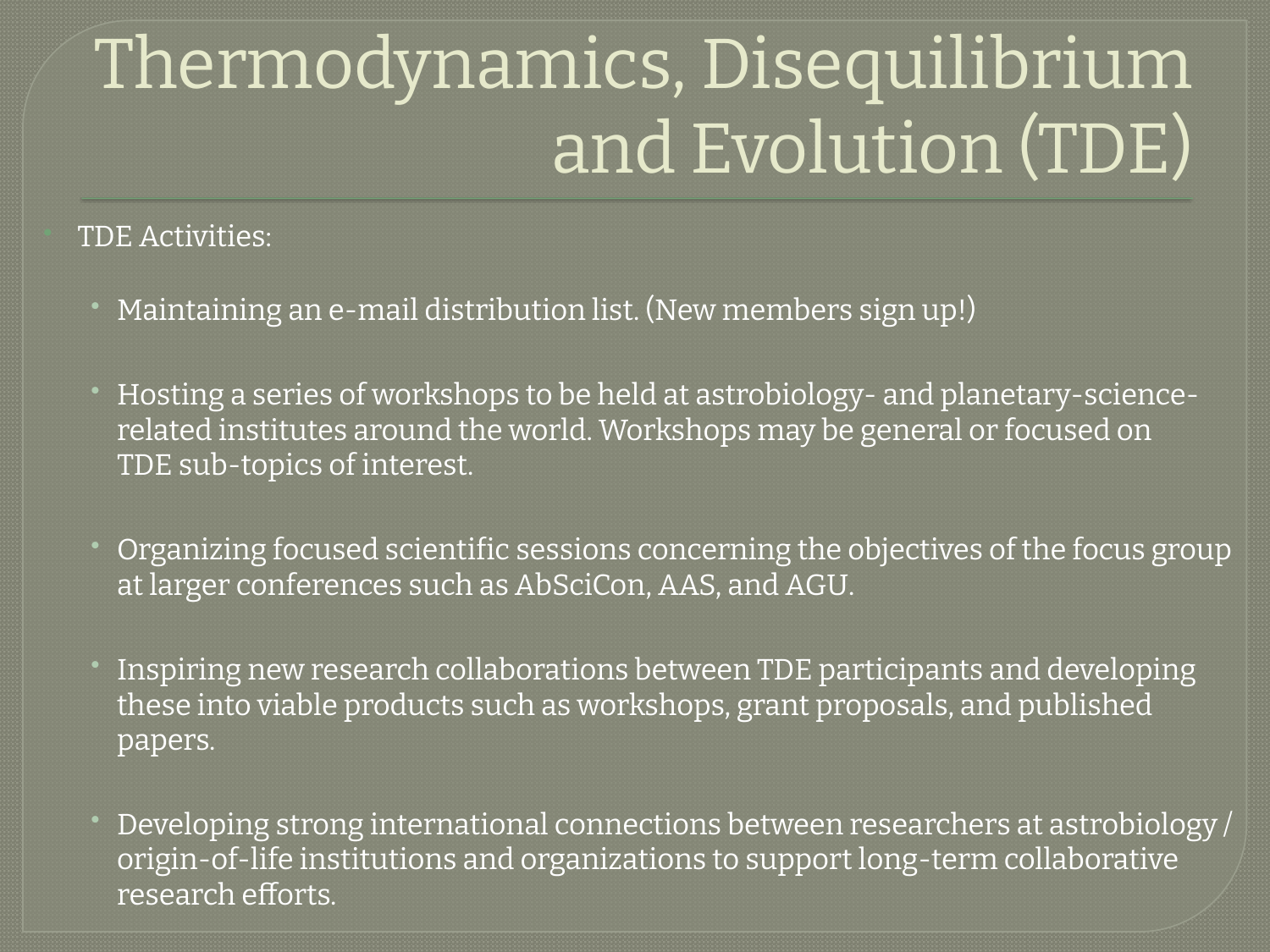

# Thermodynamics, Disequilibrium and Evolution (TDE)
TDE Activities:

Maintaining an e-mail distribution list. (New members sign up!)

Hosting a series of workshops to be held at astrobiology- and planetary-science-related institutes around the world. Workshops may be general or focused on TDE sub-topics of interest.

Organizing focused scientific sessions concerning the objectives of the focus group at larger conferences such as AbSciCon, AAS, and AGU.

Inspiring new research collaborations between TDE participants and developing these into viable products such as workshops, grant proposals, and published papers.

Developing strong international connections between researchers at astrobiology / origin-of-life institutions and organizations to support long-term collaborative research efforts.